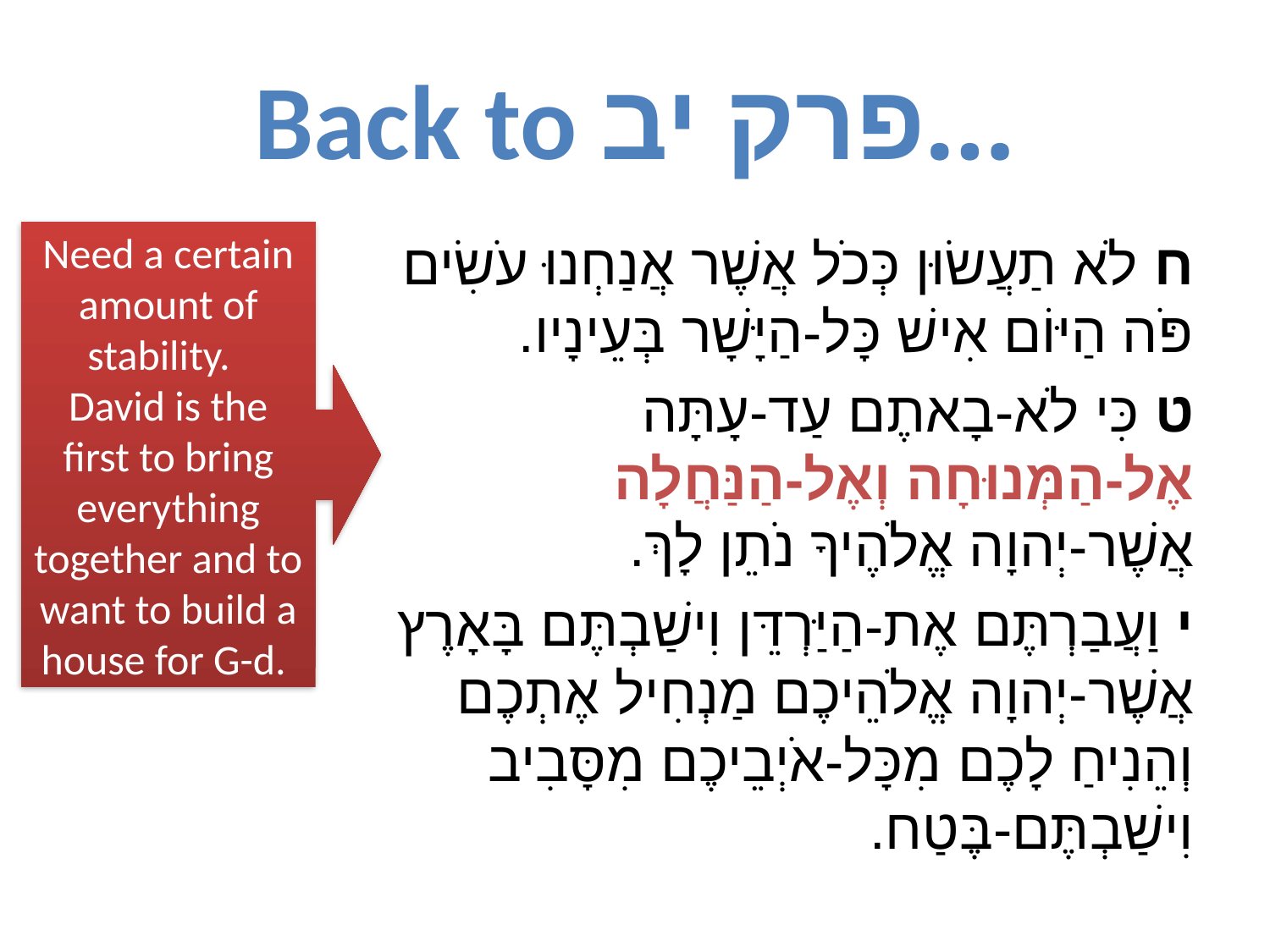

# Back to פרק יב…
Need a certain amount of stability.
David is the first to bring everything together and to want to build a house for G-d.
ח לֹא תַעֲשׂוּן כְּכֹל אֲשֶׁר אֲנַחְנוּ עֹשִׂים פֹּה הַיּוֹם אִישׁ כָּל-הַיָּשָׁר בְּעֵינָיו.
ט כִּי לֹא-בָאתֶם עַד-עָתָּה אֶל-הַמְּנוּחָה וְאֶל-הַנַּחֲלָה אֲשֶׁר-יְהוָה אֱלֹהֶיךָ נֹתֵן לָךְ.
י וַעֲבַרְתֶּם אֶת-הַיַּרְדֵּן וִישַׁבְתֶּם בָּאָרֶץ אֲשֶׁר-יְהוָה אֱלֹהֵיכֶם מַנְחִיל אֶתְכֶם וְהֵנִיחַ לָכֶם מִכָּל-אֹיְבֵיכֶם מִסָּבִיב וִישַׁבְתֶּם-בֶּטַח.